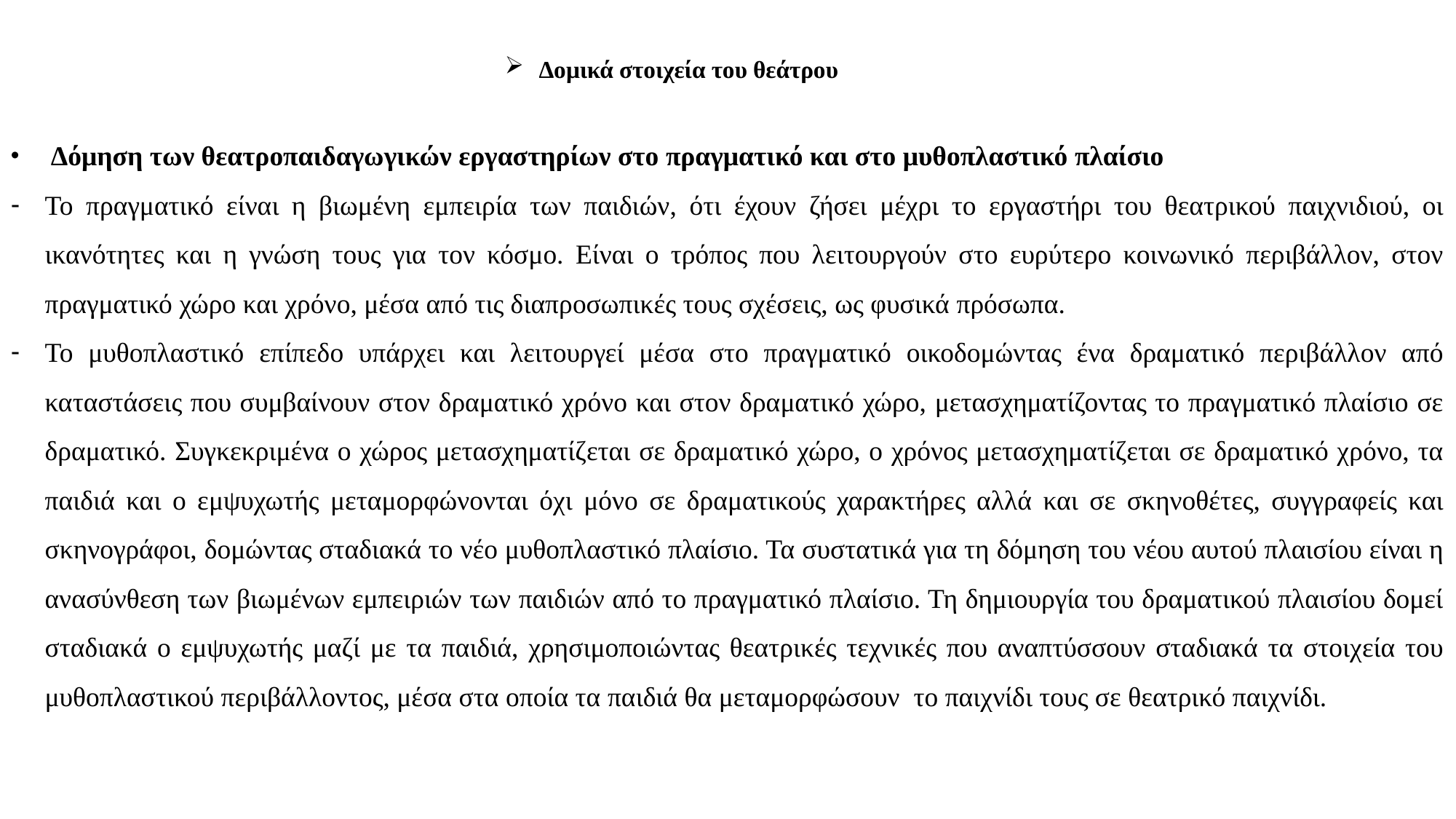

Δομικά στοιχεία του θεάτρου
 Δόμηση των θεατροπαιδαγωγικών εργαστηρίων στο πραγματικό και στο μυθοπλαστικό πλαίσιο
Το πραγματικό είναι η βιωμένη εμπειρία των παιδιών, ότι έχουν ζήσει μέχρι το εργαστήρι του θεατρικού παιχνιδιού, οι ικανότητες και η γνώση τους για τον κόσμο. Είναι ο τρόπος που λειτουργούν στο ευρύτερο κοινωνικό περιβάλλον, στον πραγματικό χώρο και χρόνο, μέσα από τις διαπροσωπικές τους σχέσεις, ως φυσικά πρόσωπα.
Το μυθοπλαστικό επίπεδο υπάρχει και λειτουργεί μέσα στο πραγματικό οικοδομώντας ένα δραματικό περιβάλλον από καταστάσεις που συμβαίνουν στον δραματικό χρόνο και στον δραματικό χώρο, μετασχηματίζοντας το πραγματικό πλαίσιο σε δραματικό. Συγκεκριμένα ο χώρος μετασχηματίζεται σε δραματικό χώρο, ο χρόνος μετασχηματίζεται σε δραματικό χρόνο, τα παιδιά και ο εμψυχωτής μεταμορφώνονται όχι μόνο σε δραματικούς χαρακτήρες αλλά και σε σκηνοθέτες, συγγραφείς και σκηνογράφοι, δομώντας σταδιακά το νέο μυθοπλαστικό πλαίσιο. Τα συστατικά για τη δόμηση του νέου αυτού πλαισίου είναι η ανασύνθεση των βιωμένων εμπειριών των παιδιών από το πραγματικό πλαίσιο. Τη δημιουργία του δραματικού πλαισίου δομεί σταδιακά ο εμψυχωτής μαζί με τα παιδιά, χρησιμοποιώντας θεατρικές τεχνικές που αναπτύσσουν σταδιακά τα στοιχεία του μυθοπλαστικού περιβάλλοντος, μέσα στα οποία τα παιδιά θα μεταμορφώσουν  το παιχνίδι τους σε θεατρικό παιχνίδι.